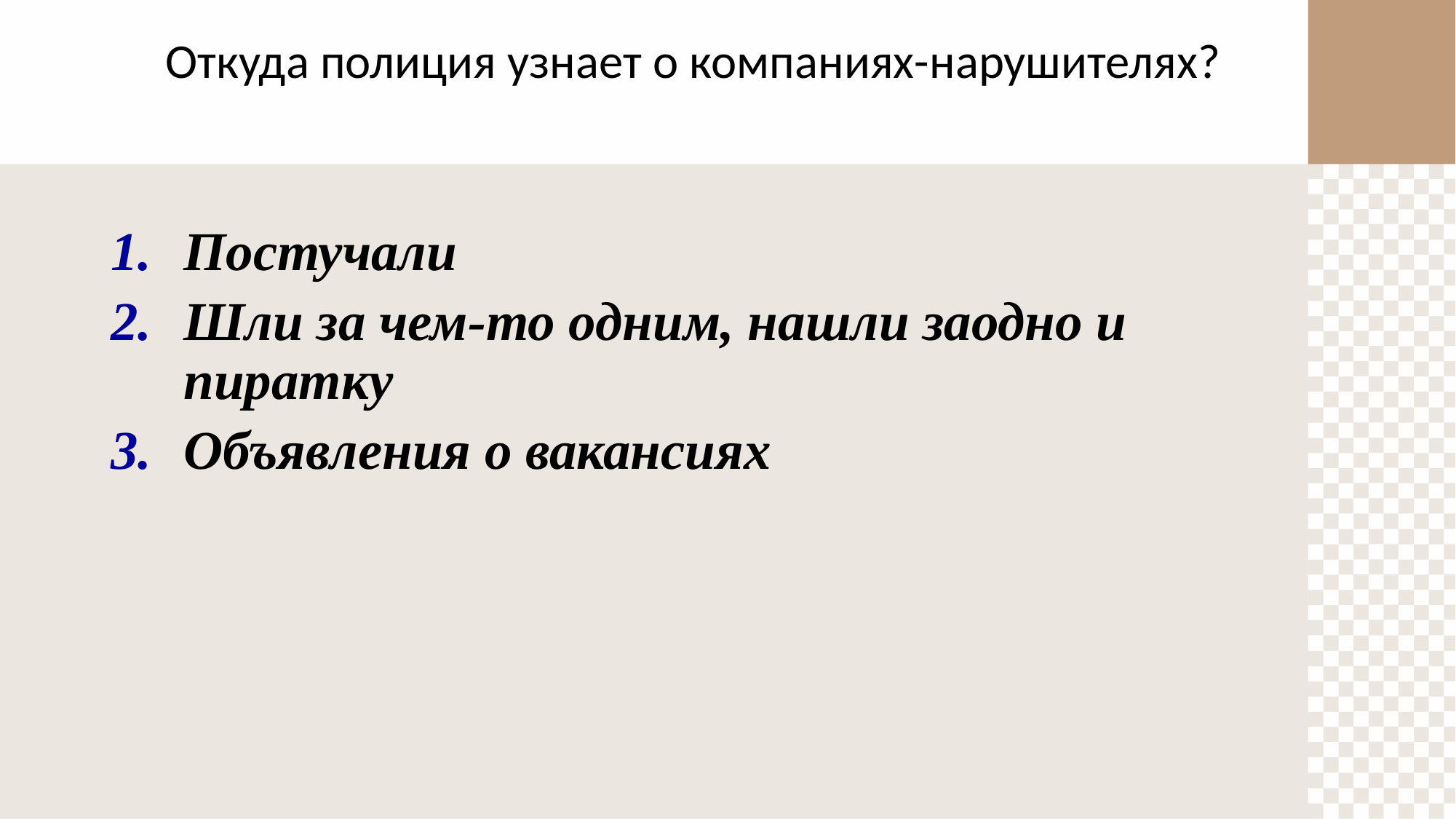

# Откуда полиция узнает о компаниях-нарушителях?
Постучали
Шли за чем-то одним, нашли заодно и пиратку
Объявления о вакансиях